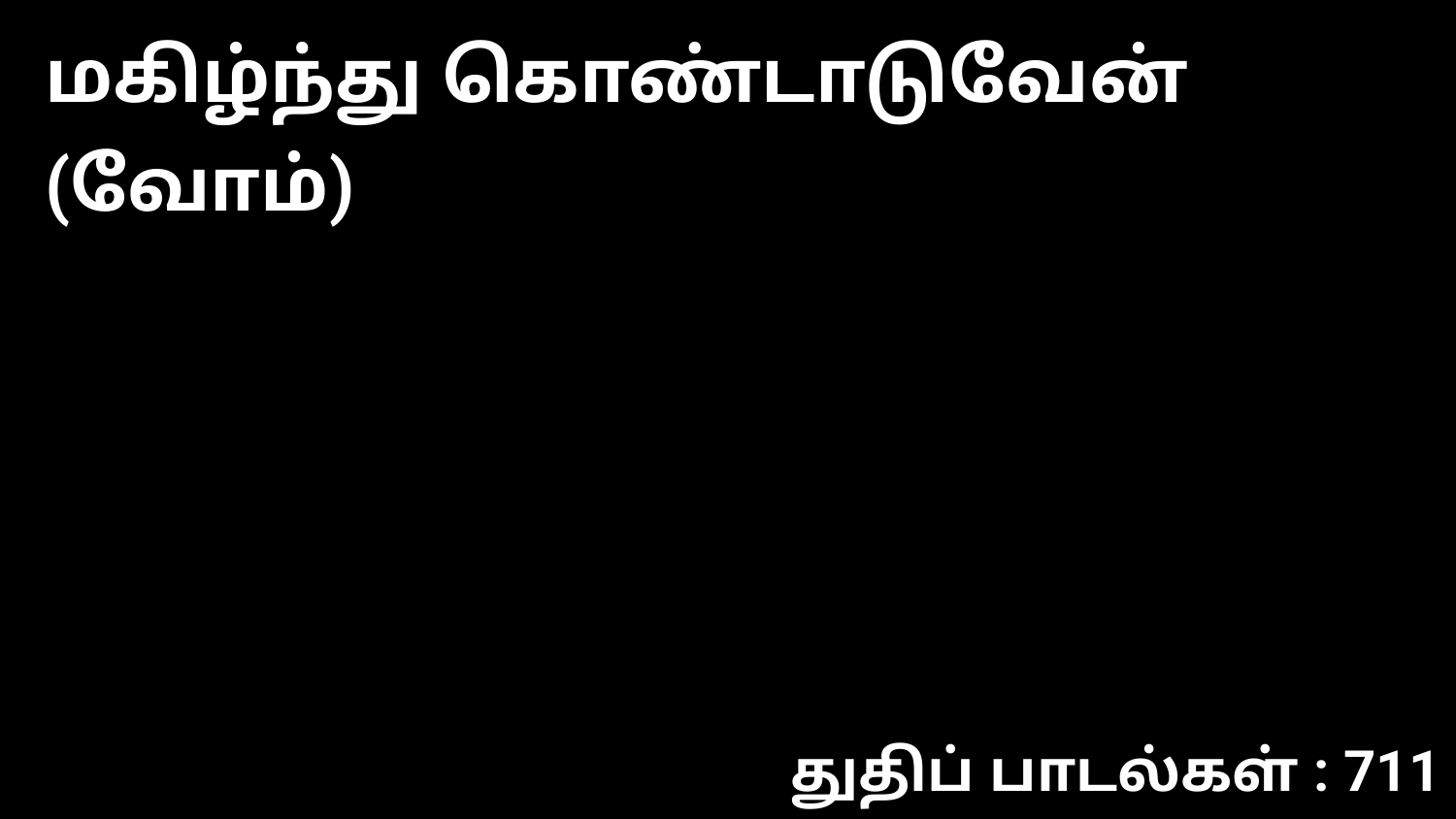

மகிழ்ந்து கொண்டாடுவேன் (வோம்)
துதிப் பாடல்கள் : 711